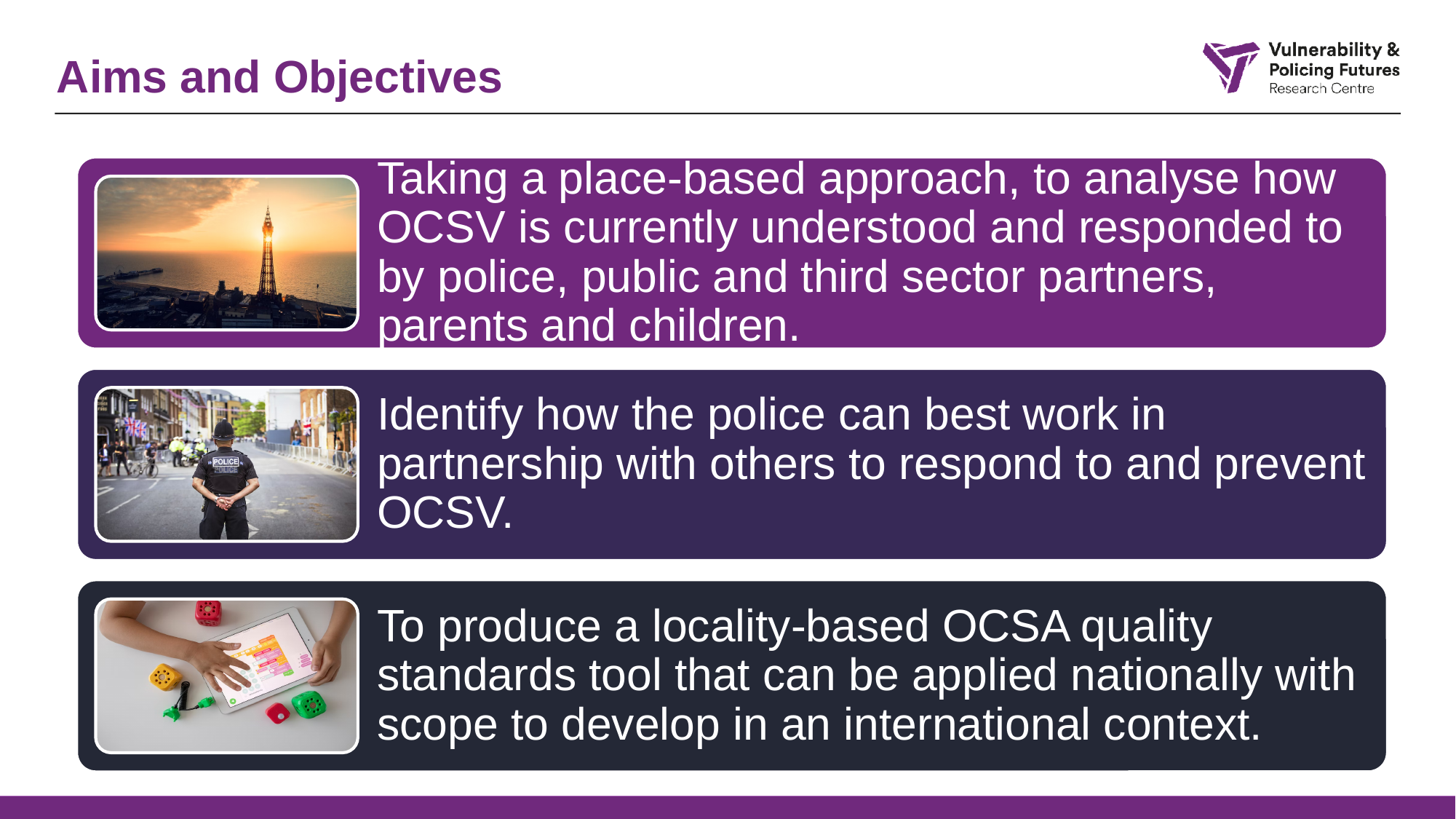

# Aims and Objectives
Taking a place-based approach, to analyse how OCSV is currently understood and responded to by police, public and third sector partners, parents and children.​
Identify how the police can best work in partnership with others to respond to and prevent OCSV. ​
To produce a locality-based OCSA quality standards tool that can be applied nationally with scope to develop in an international context.